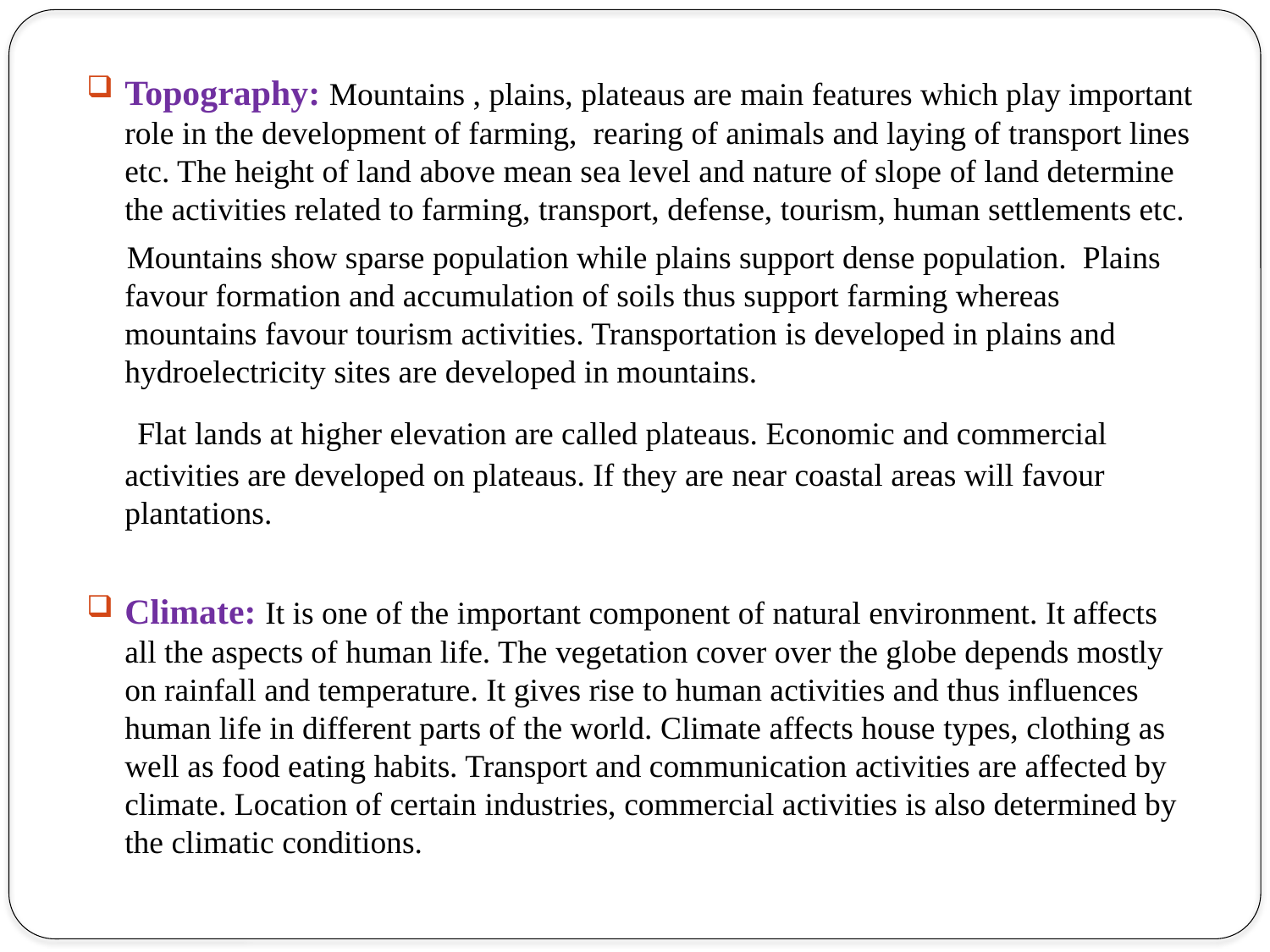

#
Topography: Mountains , plains, plateaus are main features which play important role in the development of farming,  rearing of animals and laying of transport lines etc. The height of land above mean sea level and nature of slope of land determine the activities related to farming, transport, defense, tourism, human settlements etc.
     Mountains show sparse population while plains support dense population.  Plains favour formation and accumulation of soils thus support farming whereas mountains favour tourism activities. Transportation is developed in plains and hydroelectricity sites are developed in mountains.
    Flat lands at higher elevation are called plateaus. Economic and commercial activities are developed on plateaus. If they are near coastal areas will favour plantations.

Climate: It is one of the important component of natural environment. It affects all the aspects of human life. The vegetation cover over the globe depends mostly on rainfall and temperature. It gives rise to human activities and thus influences human life in different parts of the world. Climate affects house types, clothing as well as food eating habits. Transport and communication activities are affected by climate. Location of certain industries, commercial activities is also determined by the climatic conditions.